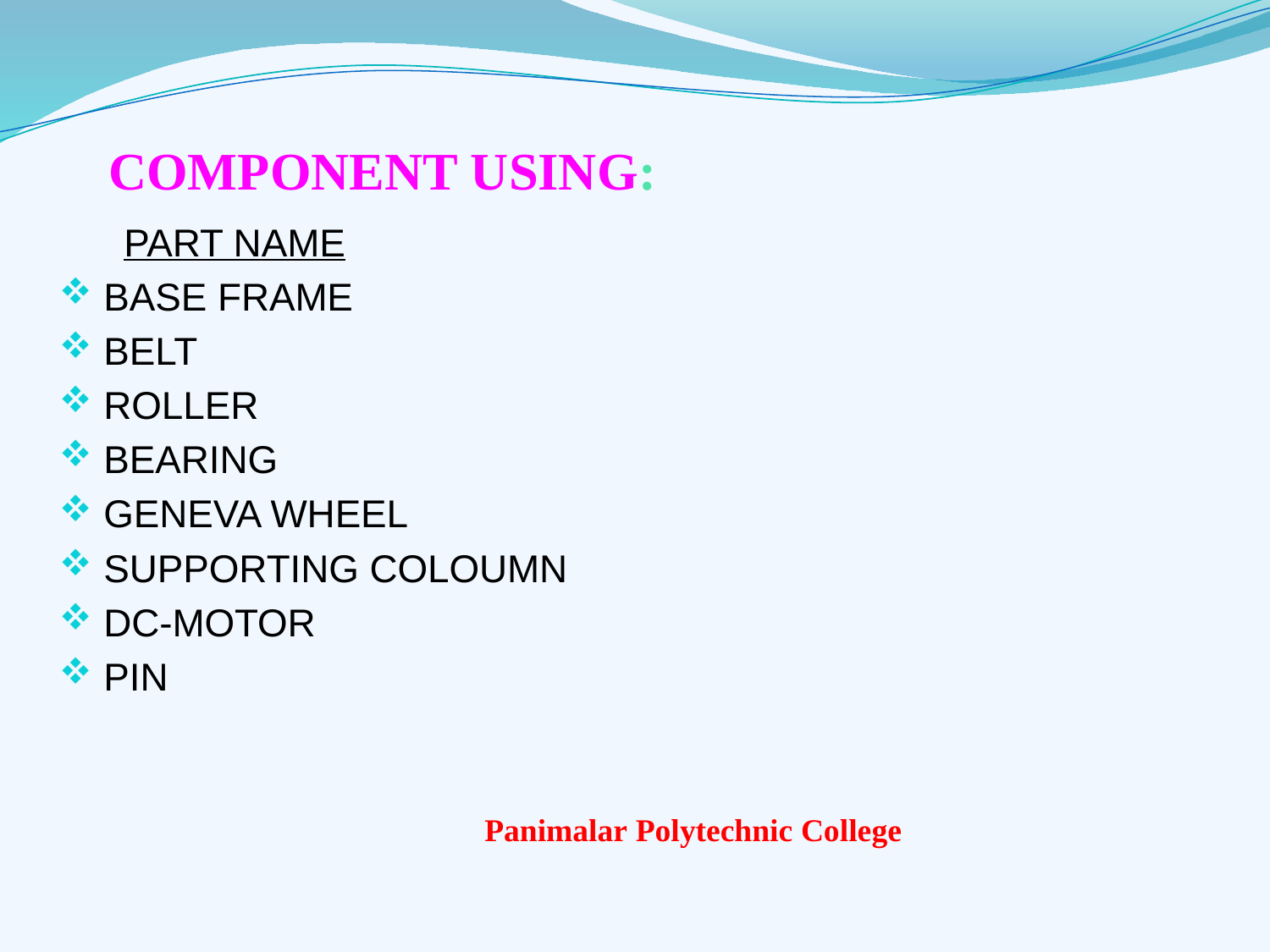

# COMPONENT USING:
      PART NAME
 BASE FRAME
 BELT
 ROLLER
 BEARING
 GENEVA WHEEL
 SUPPORTING COLOUMN
 DC-MOTOR
 PIN

Panimalar Polytechnic College